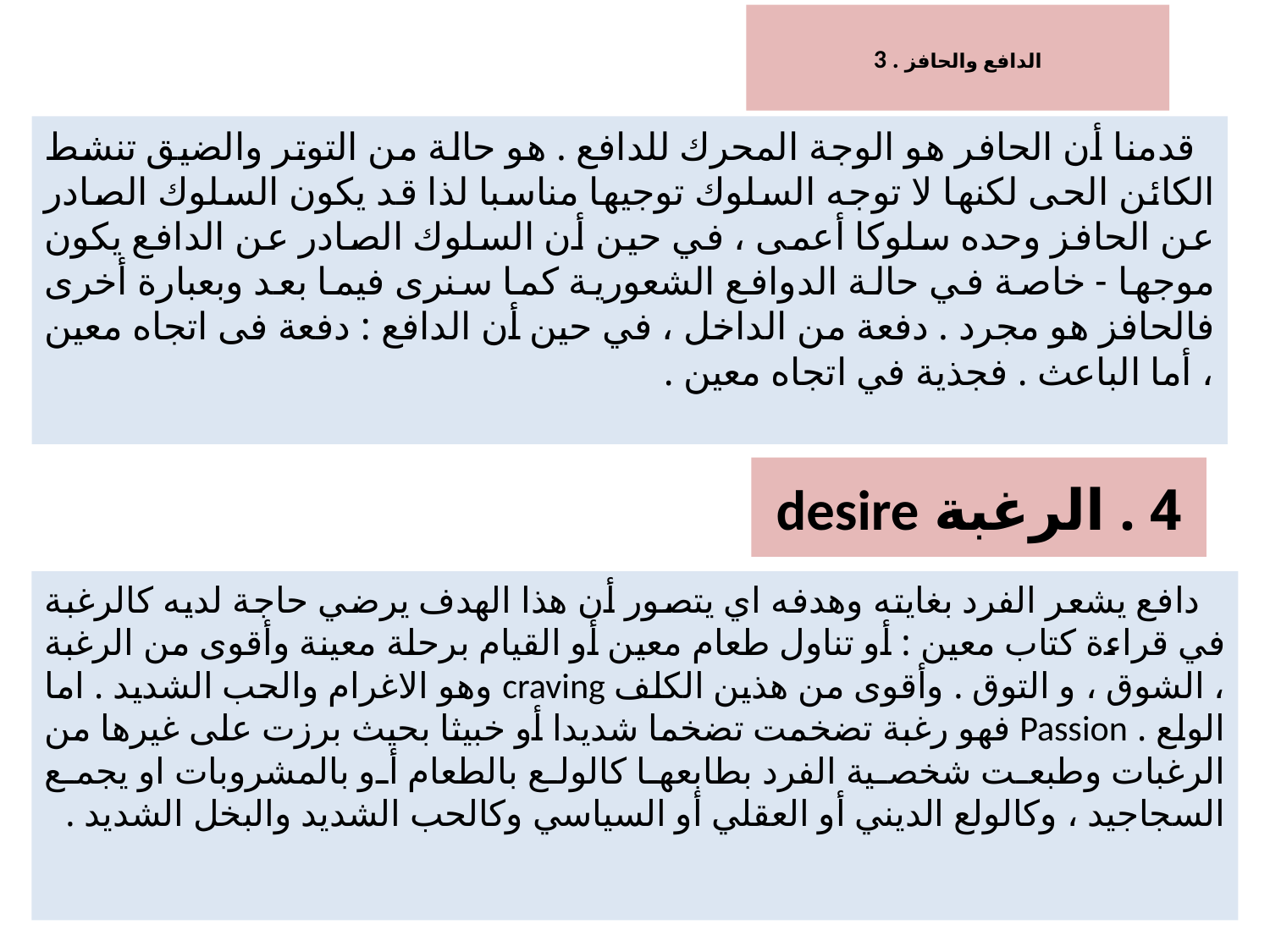

# 3 . الدافع والحافز
  قدمنا أن الحافر هو الوجة المحرك للدافع . هو حالة من التوتر والضيق تنشط الكائن الحى لكنها لا توجه السلوك توجيها مناسبا لذا قد يكون السلوك الصادر عن الحافز وحده سلوكا أعمى ، في حين أن السلوك الصادر عن الدافع يكون موجها - خاصة في حالة الدوافع الشعورية كما سنرى فيما بعد وبعبارة أخرى فالحافز هو مجرد . دفعة من الداخل ، في حين أن الدافع : دفعة فى اتجاه معين ، أما الباعث . فجذية في اتجاه معين .

4 . الرغبة desire
      دافع يشعر الفرد بغايته وهدفه اي يتصور أن هذا الهدف يرضي حاجة لديه كالرغبة في قراءة كتاب معين : أو تناول طعام معين أو القيام برحلة معينة وأقوى من الرغبة ، الشوق ، و التوق . وأقوى من هذين الكلف craving وهو الاغرام والحب الشديد . اما الولع . Passion فهو رغبة تضخمت تضخما شديدا أو خبيثا بحيث برزت على غيرها من الرغبات وطبعت شخصية الفرد بطابعها كالولع بالطعام أو بالمشروبات او يجمع السجاجيد ، وكالولع الديني أو العقلي أو السياسي وكالحب الشديد والبخل الشديد .